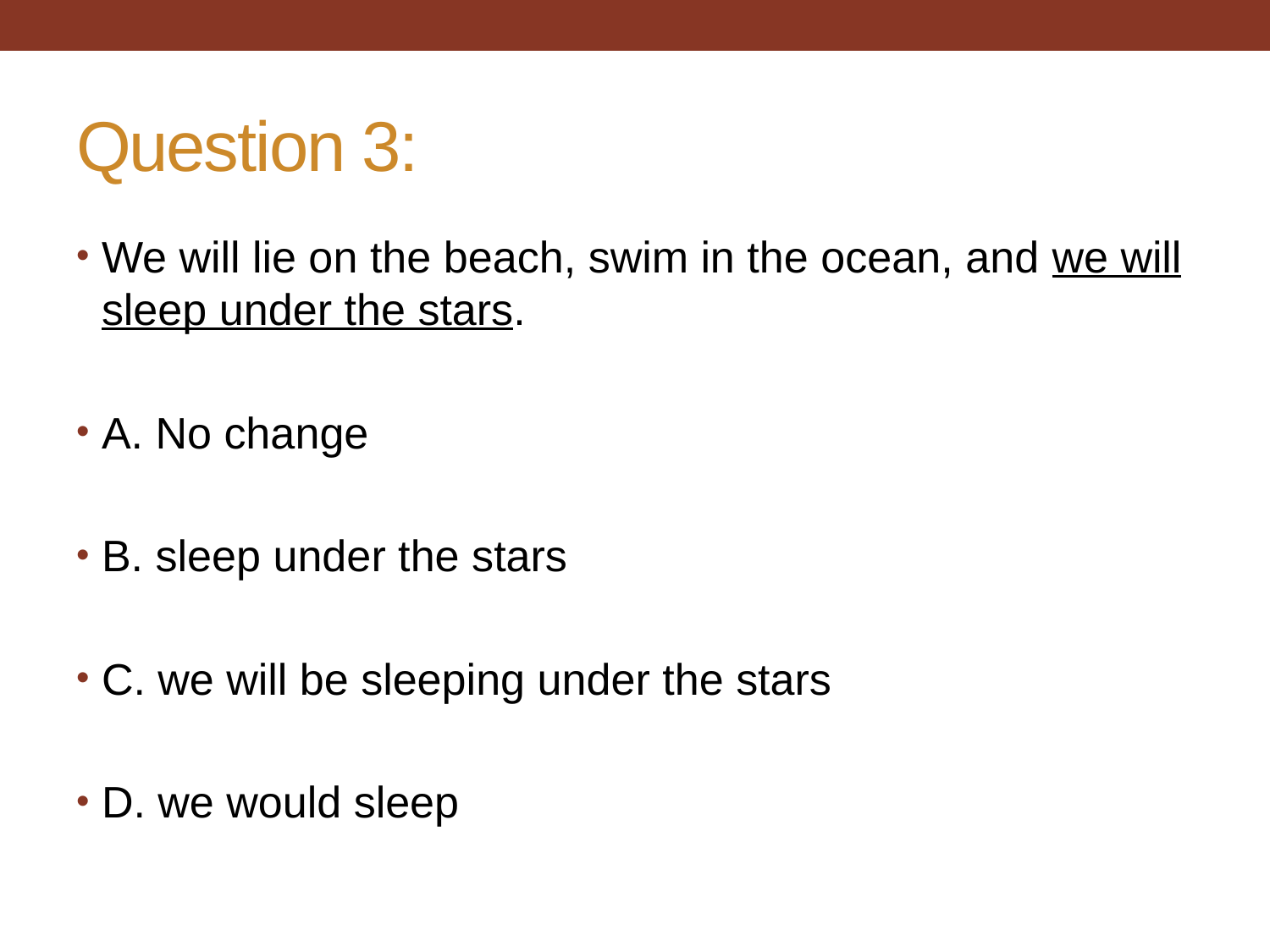

# Question 3:
We will lie on the beach, swim in the ocean, and we will sleep under the stars.

A. No change

B. sleep under the stars

C. we will be sleeping under the stars

D. we would sleep